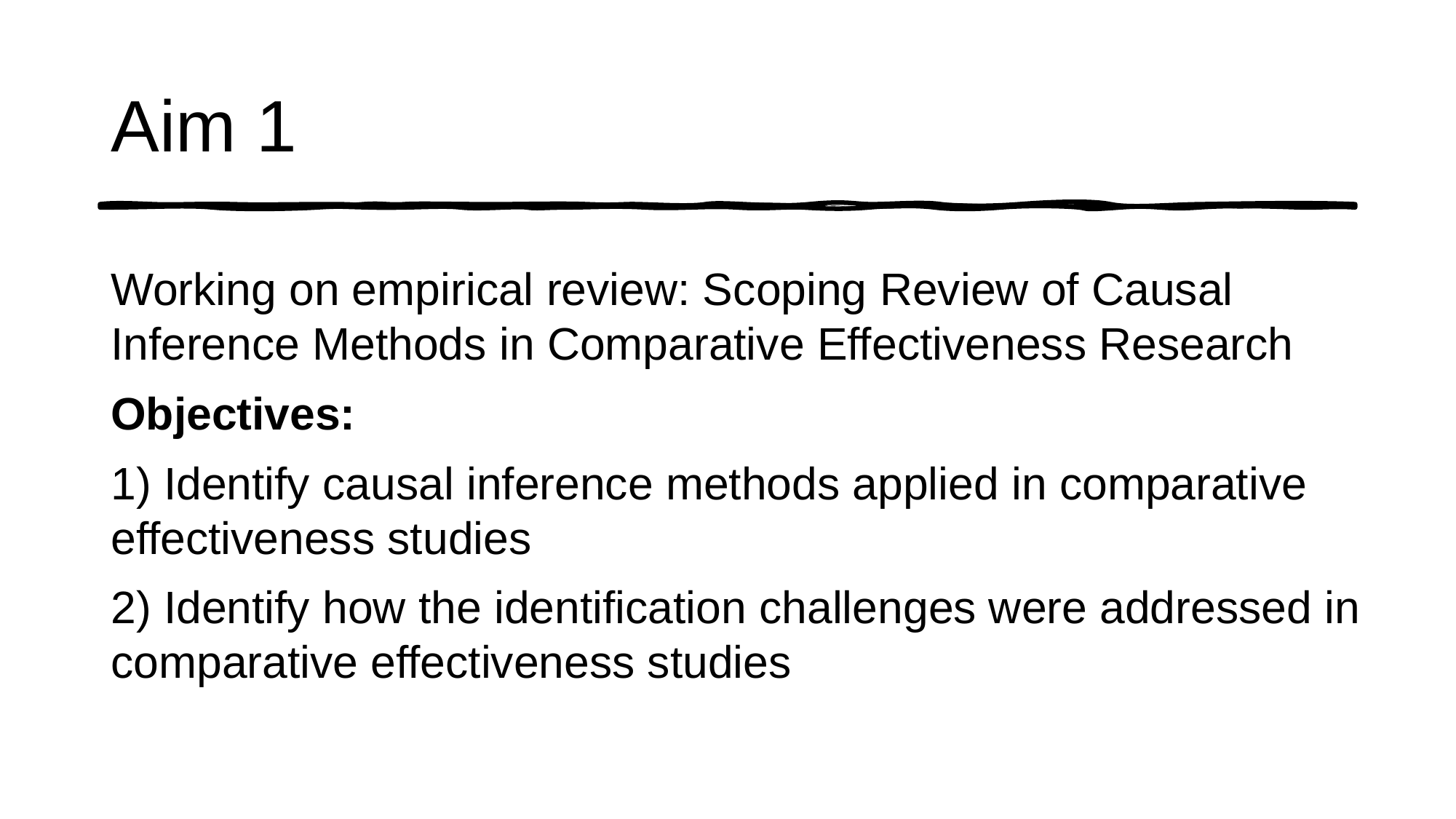

# Aim 1
Working on empirical review: Scoping Review of Causal Inference Methods in Comparative Effectiveness Research
Objectives:
1) Identify causal inference methods applied in comparative effectiveness studies
2) Identify how the identification challenges were addressed in comparative effectiveness studies